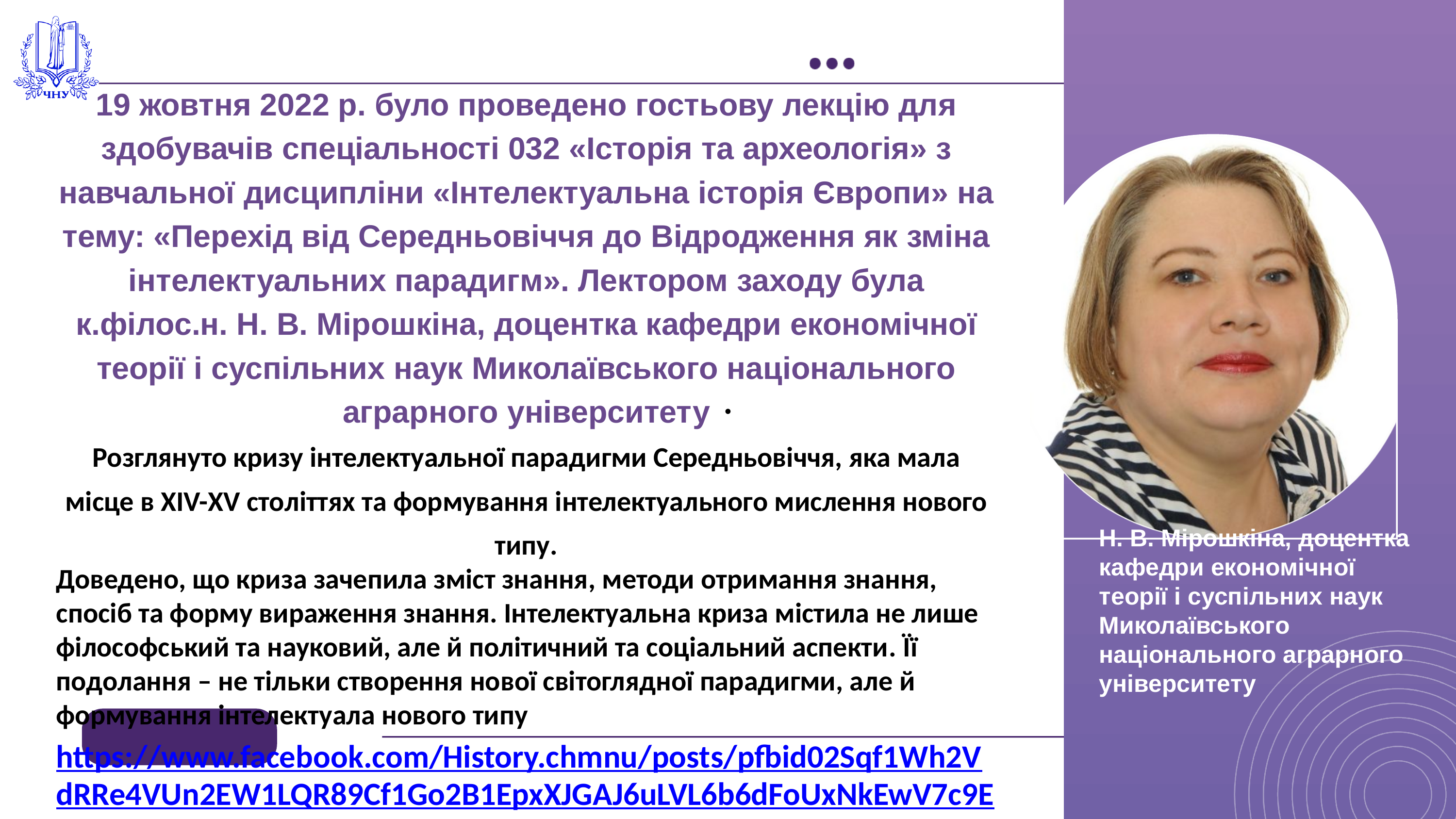

19 жовтня 2022 р. було проведено гостьову лекцію для здобувачів спеціальності 032 «Історія та археологія» з навчальної дисципліни «Інтелектуальна історія Європи» на тему: «Перехід від Середньовіччя до Відродження як зміна інтелектуальних парадигм». Лектором заходу була к.філос.н. Н. В. Мірошкіна, доцентка кафедри економічної теорії і суспільних наук Миколаївського національного аграрного університету
Розглянуто кризу інтелектуальної парадигми Середньовіччя, яка мала місце в ХІV-ХV століттях та формування інтелектуального мислення нового типу.
Доведено, що криза зачепила зміст знання, методи отримання знання, спосіб та форму вираження знання. Інтелектуальна криза містила не лише філософський та науковий, але й політичний та соціальний аспекти. Її подолання – не тільки створення нової світоглядної парадигми, але й формування інтелектуала нового типу
https://www.facebook.com/History.chmnu/posts/pfbid02Sqf1Wh2VdRRe4VUn2EW1LQR89Cf1Go2B1EpxXJGAJ6uLVL6b6dFoUxNkEwV7c9EMl

•
Н. В. Мірошкіна, доцентка кафедри економічної теорії і суспільних наук Миколаївського національного аграрного університету